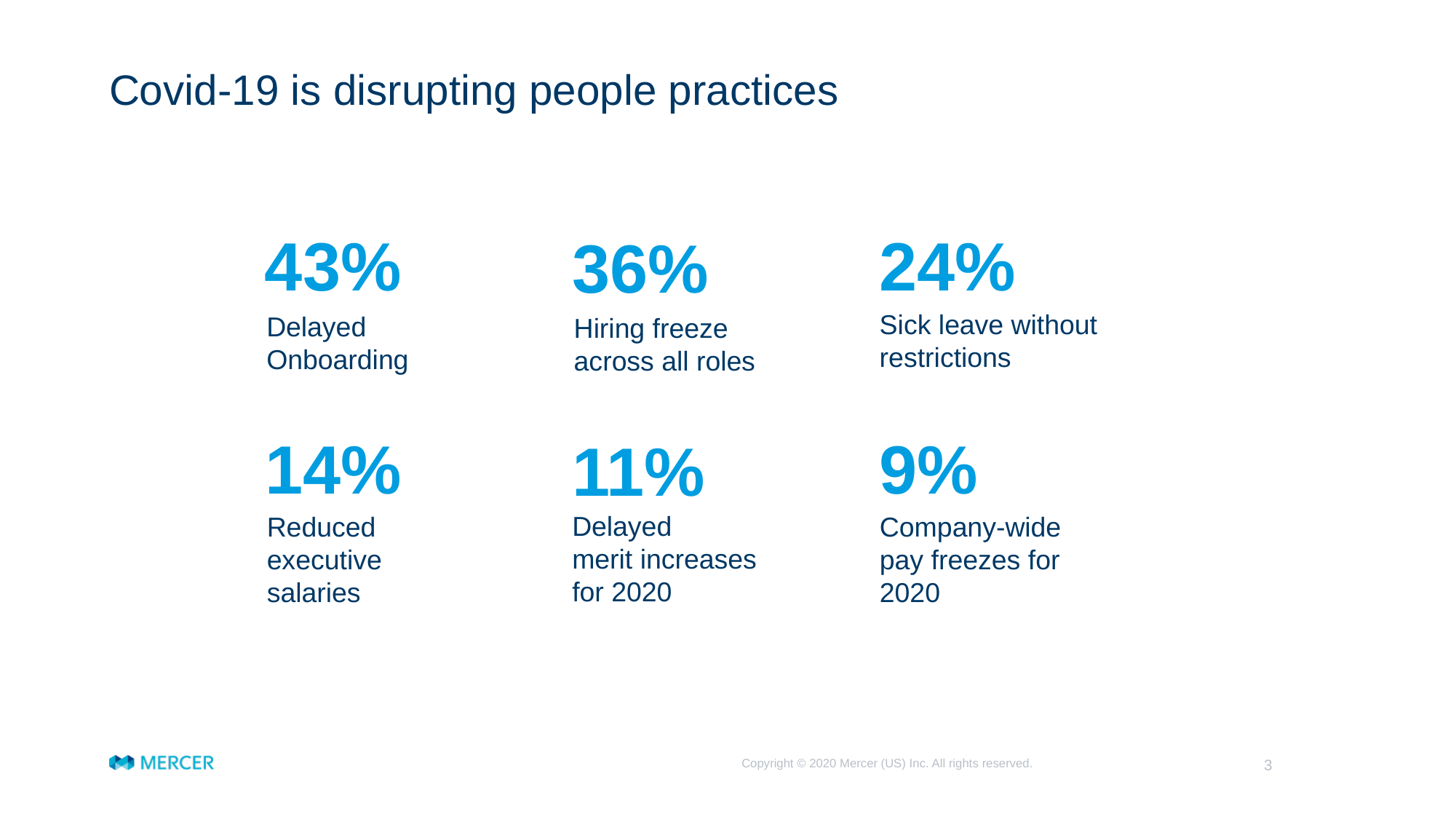

# Covid-19 is disrupting people practices
43%
24%
36%
Sick leave without
restrictions
Delayed
Onboarding
Hiring freeze
across all roles
14%
9%
11%
Delayed
merit increases
for 2020
Reduced executive
salaries
Company-wide  pay freezes for 2020
3